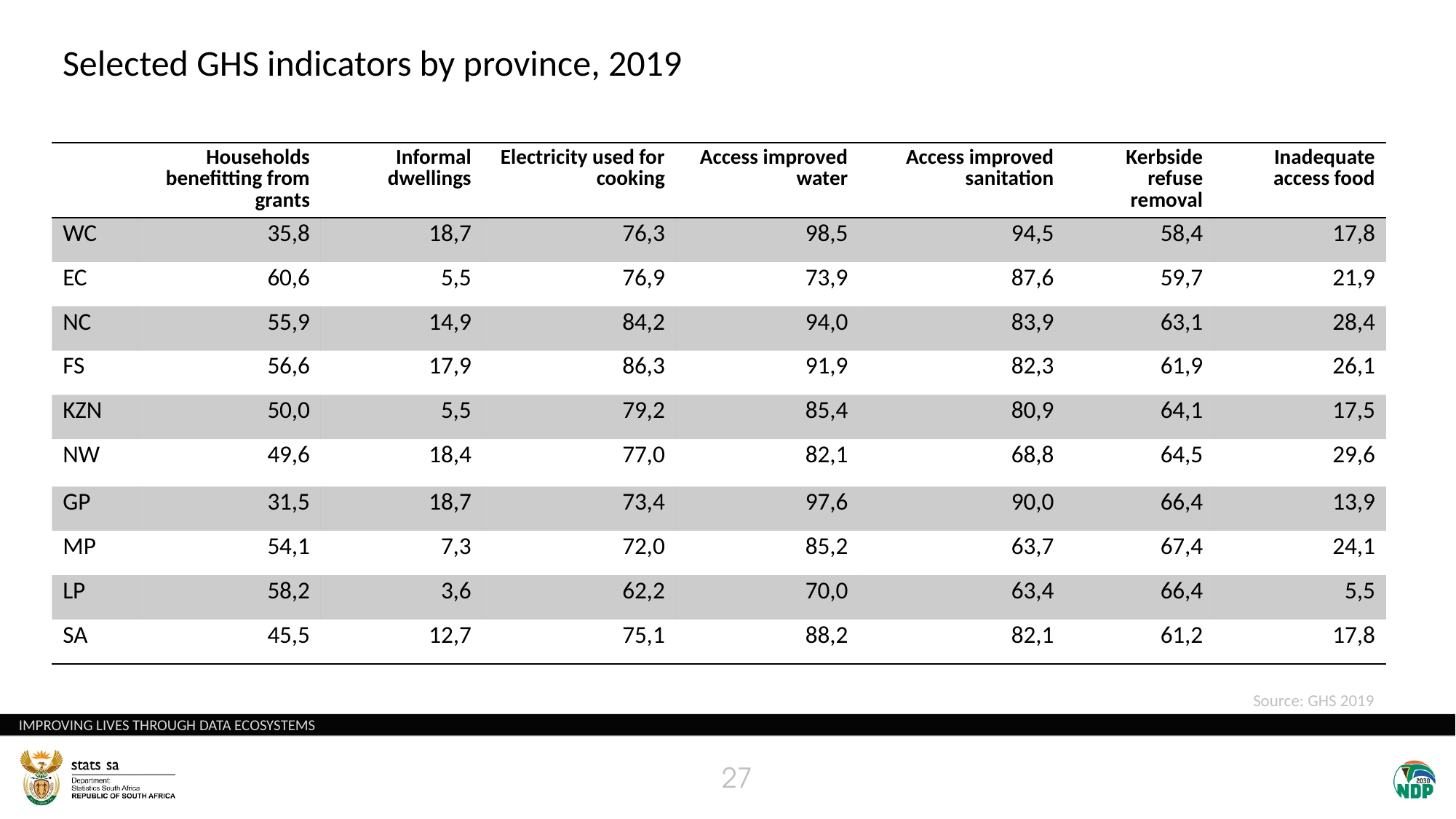

Selected GHS indicators by province, 2019
|  | Households benefitting from grants | Informal dwellings | Electricity used for cooking | Access improved water | Access improved sanitation | Kerbside refuse removal | Inadequate access food |
| --- | --- | --- | --- | --- | --- | --- | --- |
| WC | 35,8 | 18,7 | 76,3 | 98,5 | 94,5 | 58,4 | 17,8 |
| EC | 60,6 | 5,5 | 76,9 | 73,9 | 87,6 | 59,7 | 21,9 |
| NC | 55,9 | 14,9 | 84,2 | 94,0 | 83,9 | 63,1 | 28,4 |
| FS | 56,6 | 17,9 | 86,3 | 91,9 | 82,3 | 61,9 | 26,1 |
| KZN | 50,0 | 5,5 | 79,2 | 85,4 | 80,9 | 64,1 | 17,5 |
| NW | 49,6 | 18,4 | 77,0 | 82,1 | 68,8 | 64,5 | 29,6 |
| GP | 31,5 | 18,7 | 73,4 | 97,6 | 90,0 | 66,4 | 13,9 |
| MP | 54,1 | 7,3 | 72,0 | 85,2 | 63,7 | 67,4 | 24,1 |
| LP | 58,2 | 3,6 | 62,2 | 70,0 | 63,4 | 66,4 | 5,5 |
| SA | 45,5 | 12,7 | 75,1 | 88,2 | 82,1 | 61,2 | 17,8 |
Source: GHS 2019
27